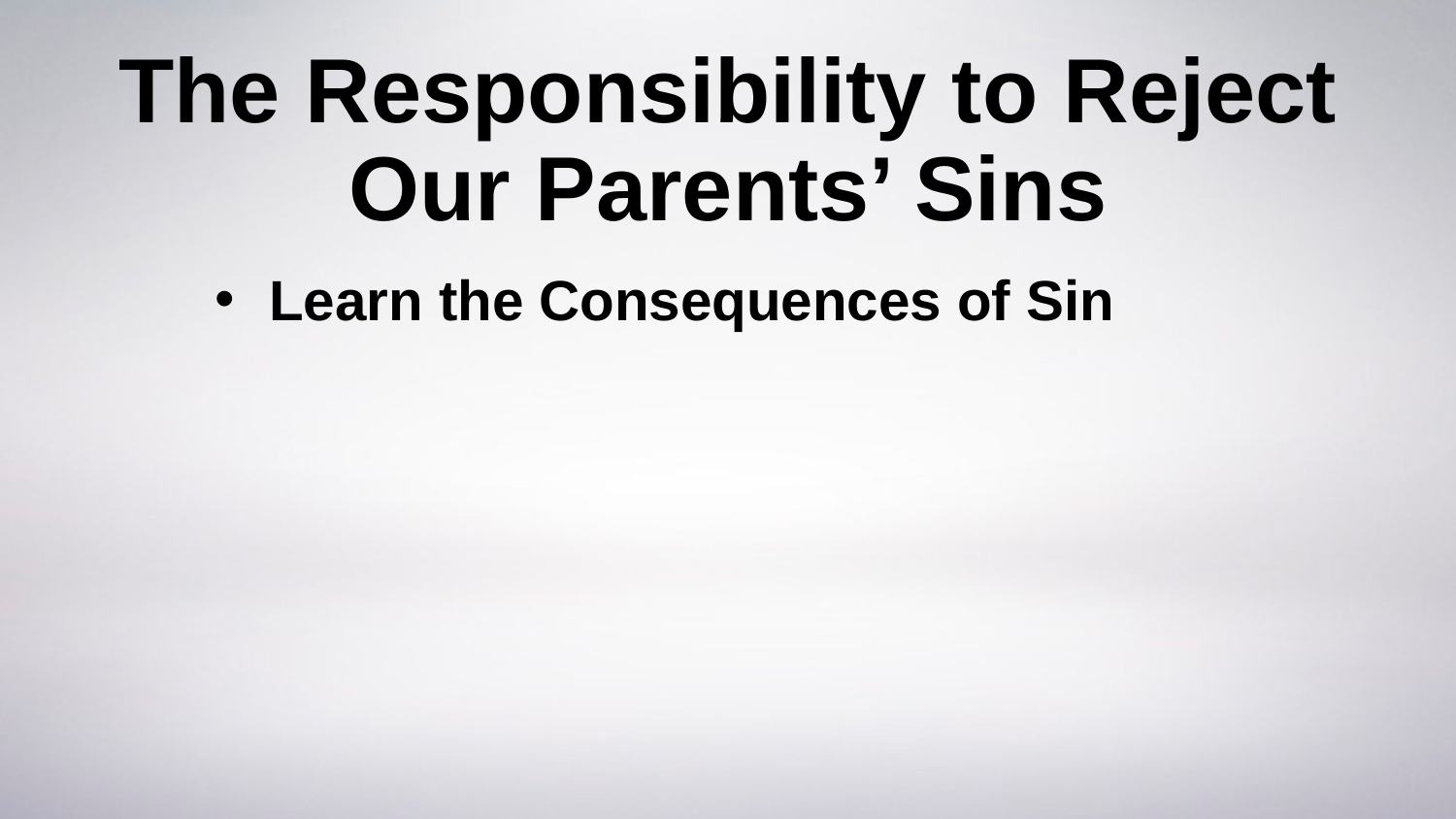

# The Responsibility to Reject Our Parents’ Sins
Learn the Consequences of Sin